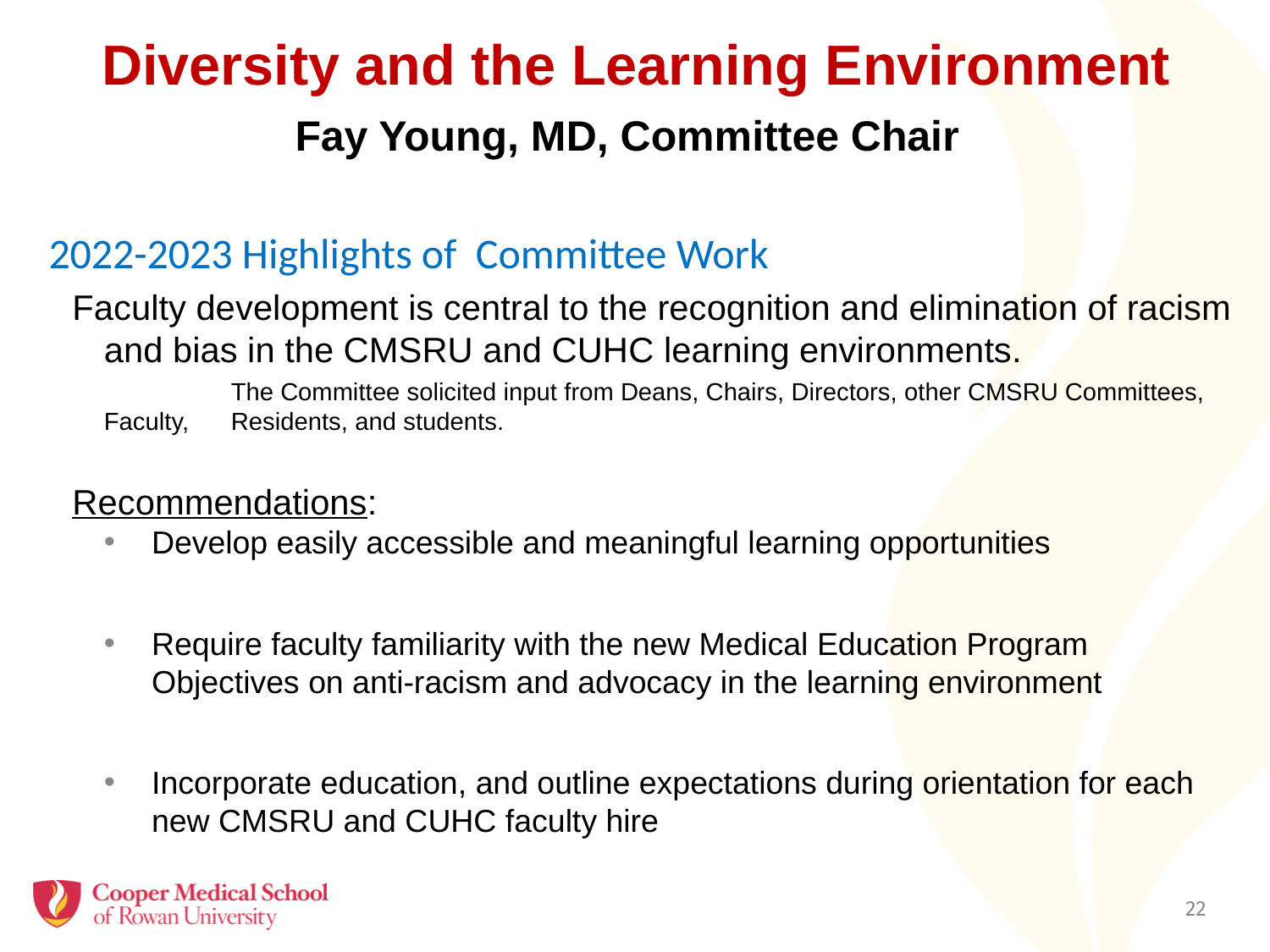

# Diversity and the Learning Environment
Fay Young, MD, Committee Chair
 2022-2023 Highlights of  Committee Work
Faculty development is central to the recognition and elimination of racism and bias in the CMSRU and CUHC learning environments.
	The Committee solicited input from Deans, Chairs, Directors, other CMSRU Committees, Faculty, 	Residents, and students.

Recommendations:
Develop easily accessible and meaningful learning opportunities

Require faculty familiarity with the new Medical Education Program Objectives on anti-racism and advocacy in the learning environment

Incorporate education, and outline expectations during orientation for each new CMSRU and CUHC faculty hire

22